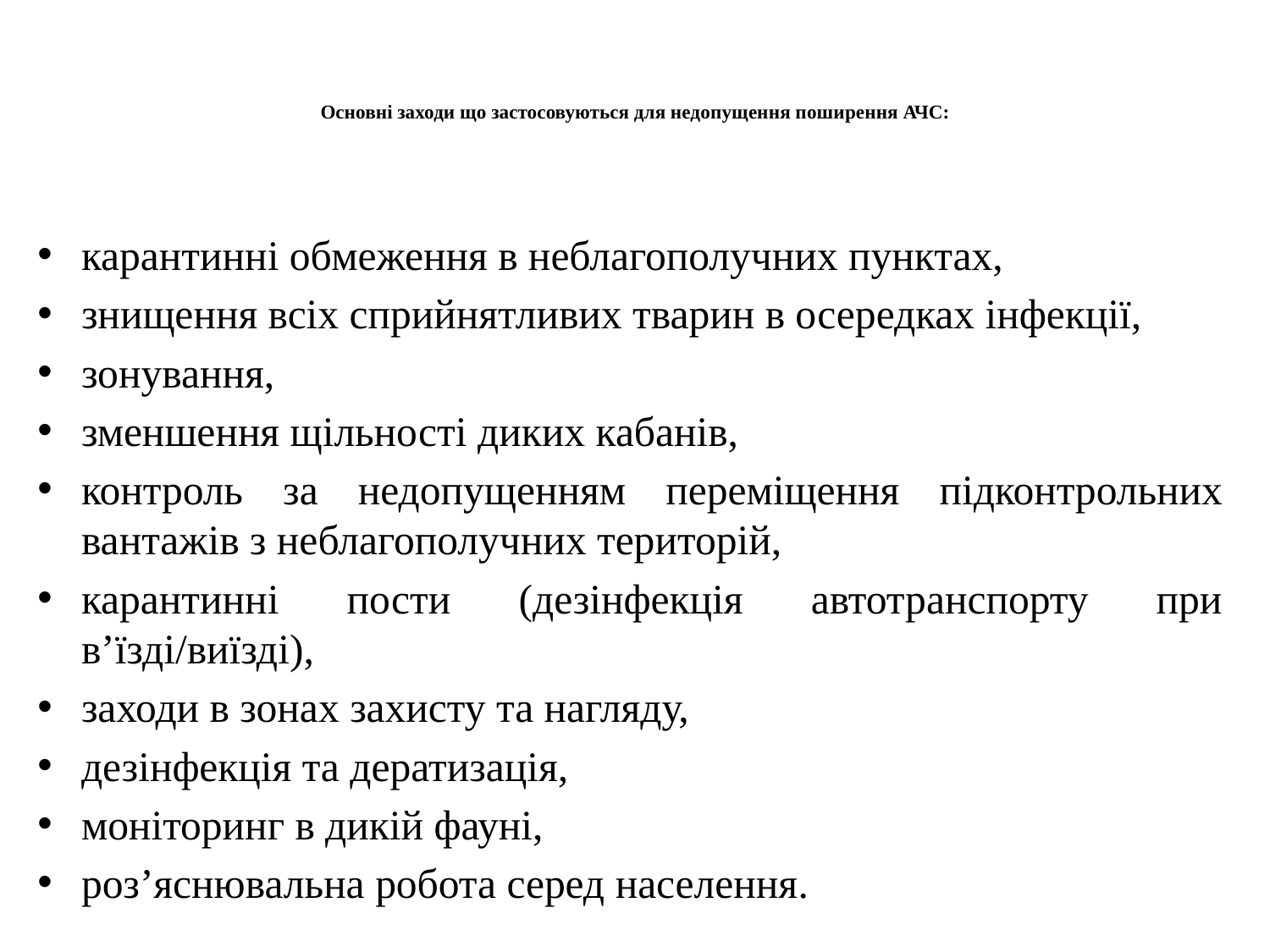

# Основні заходи що застосовуються для недопущення поширення АЧС:
карантинні обмеження в неблагополучних пунктах,
знищення всіх сприйнятливих тварин в осередках інфекції,
зонування,
зменшення щільності диких кабанів,
контроль за недопущенням переміщення підконтрольних вантажів з неблагополучних територій,
карантинні пости (дезінфекція автотранспорту при в’їзді/виїзді),
заходи в зонах захисту та нагляду,
дезінфекція та дератизація,
моніторинг в дикій фауні,
роз’яснювальна робота серед населення.